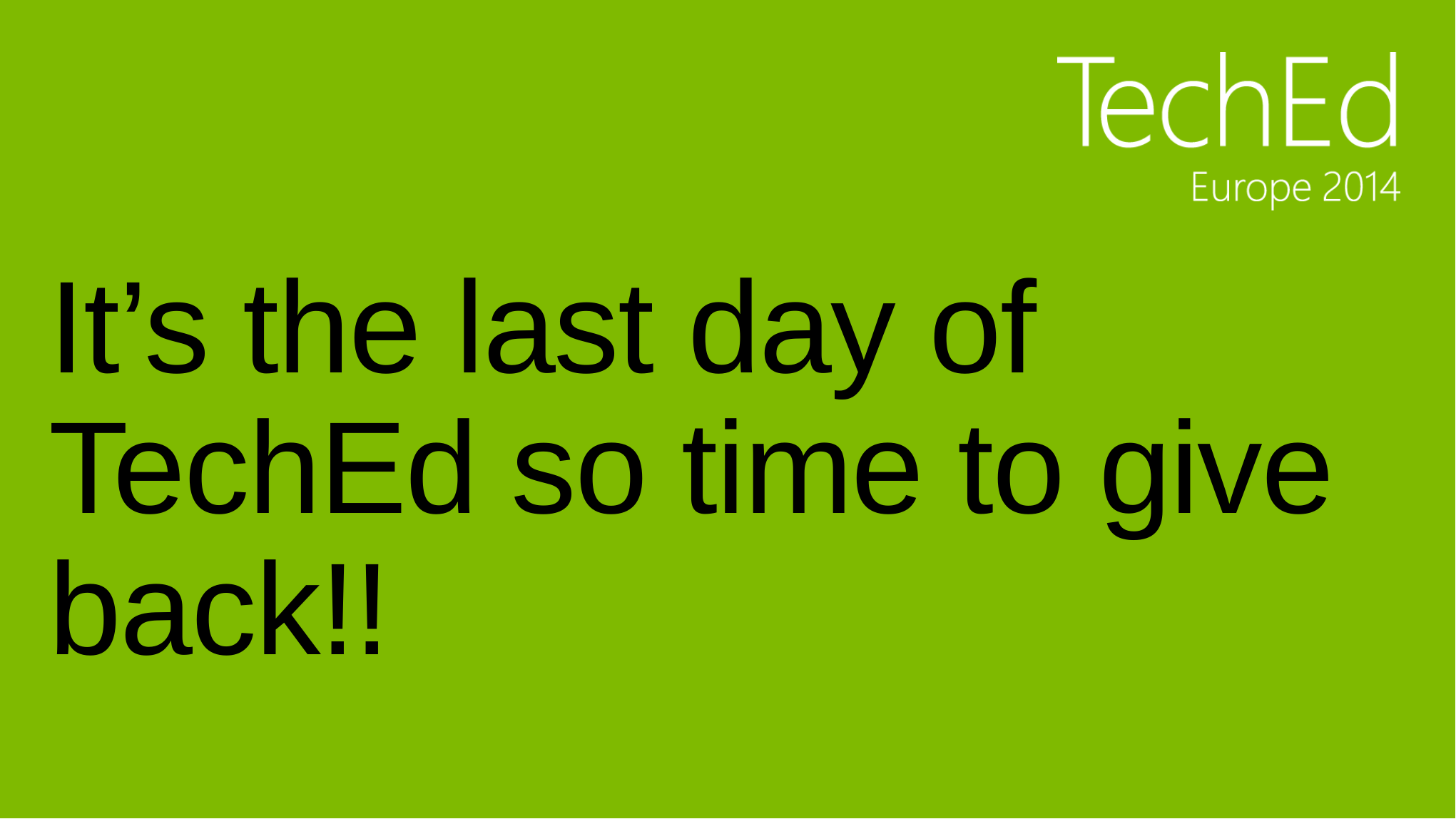

# It’s the last day of TechEd so time to give back!!